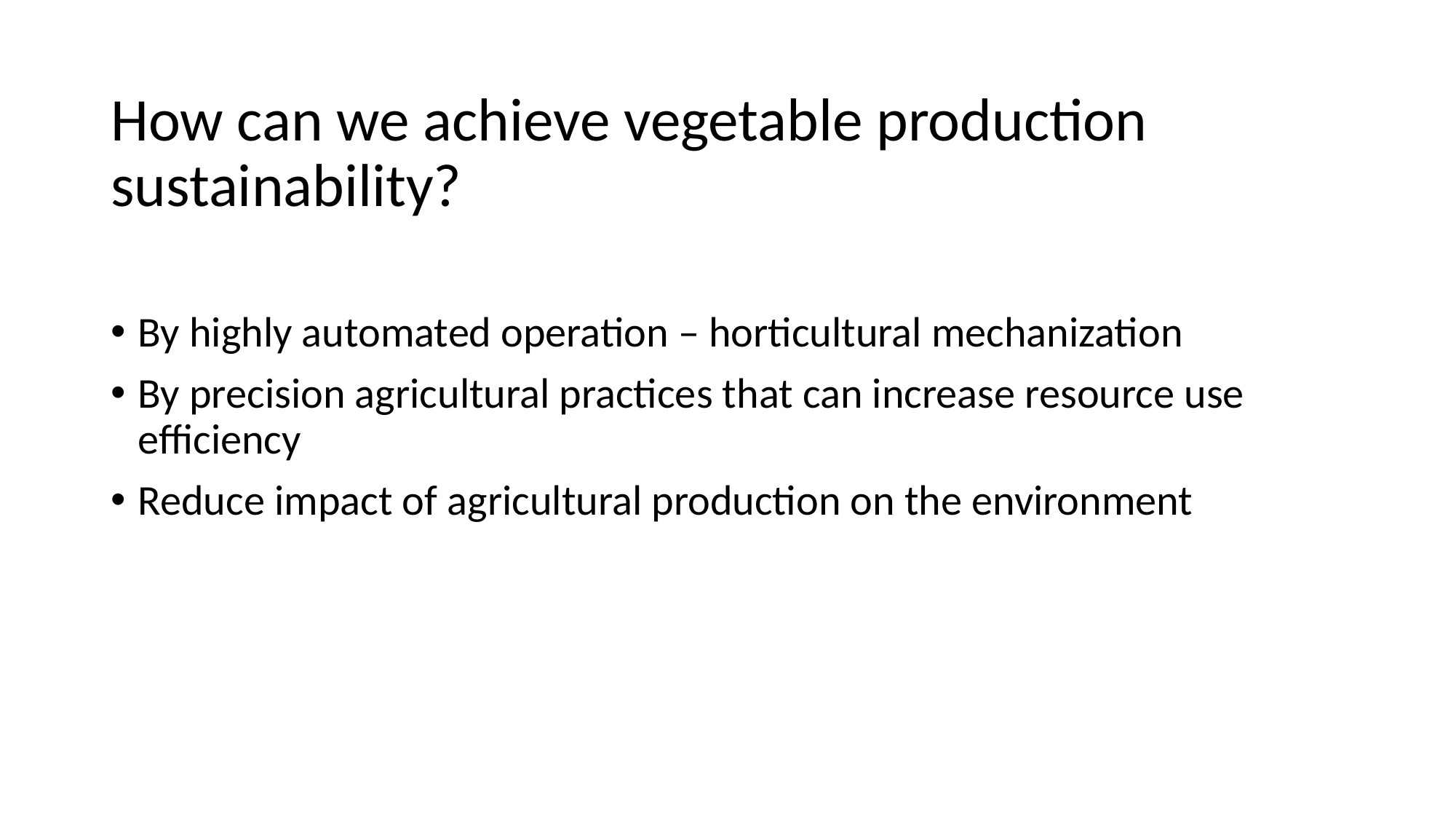

# How can we achieve vegetable production sustainability?
By highly automated operation – horticultural mechanization
By precision agricultural practices that can increase resource use efficiency
Reduce impact of agricultural production on the environment